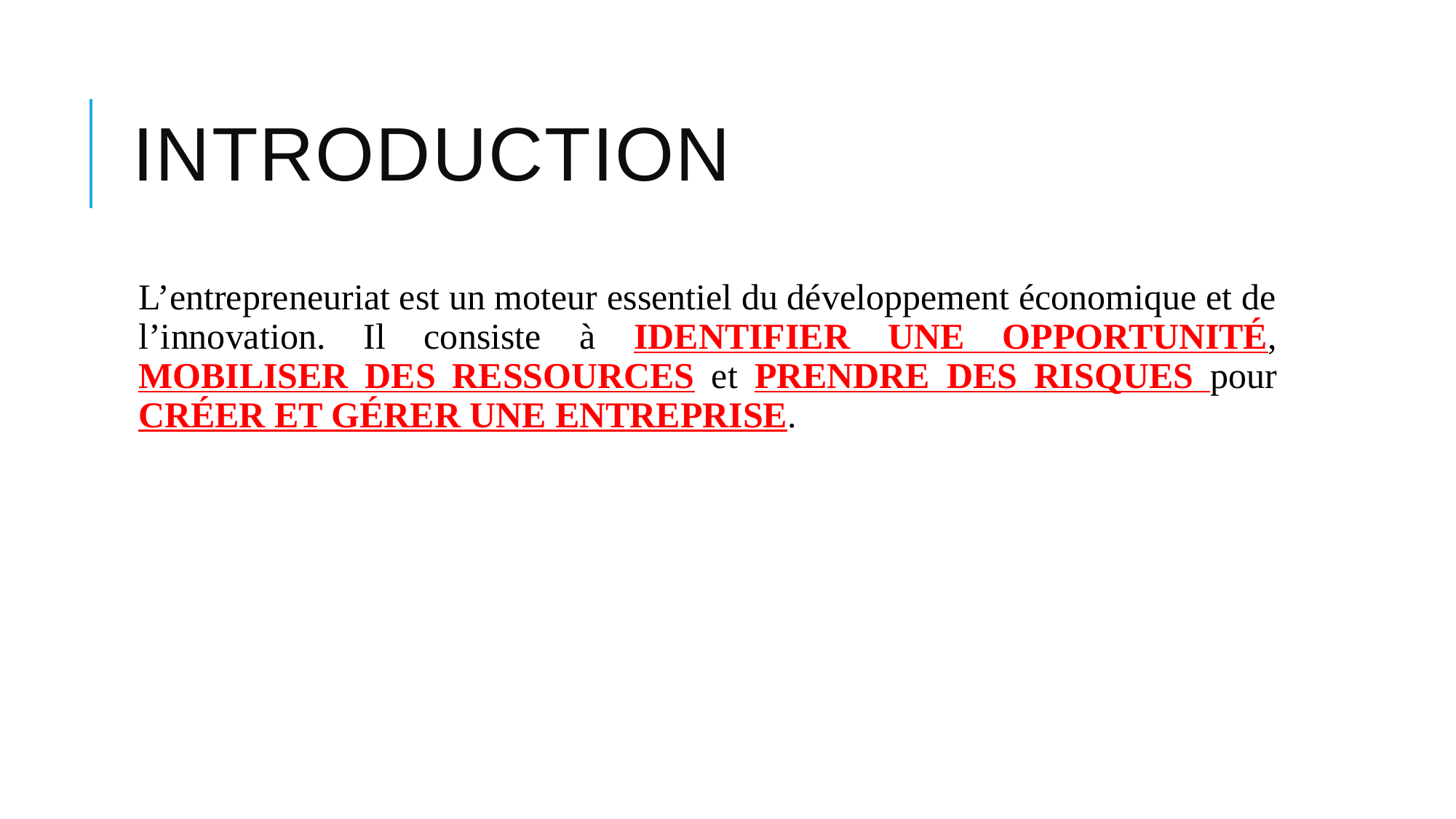

# introduction
L’entrepreneuriat est un moteur essentiel du développement économique et de l’innovation. Il consiste à IDENTIFIER UNE OPPORTUNITÉ, MOBILISER DES RESSOURCES et PRENDRE DES RISQUES pour CRÉER ET GÉRER UNE ENTREPRISE.